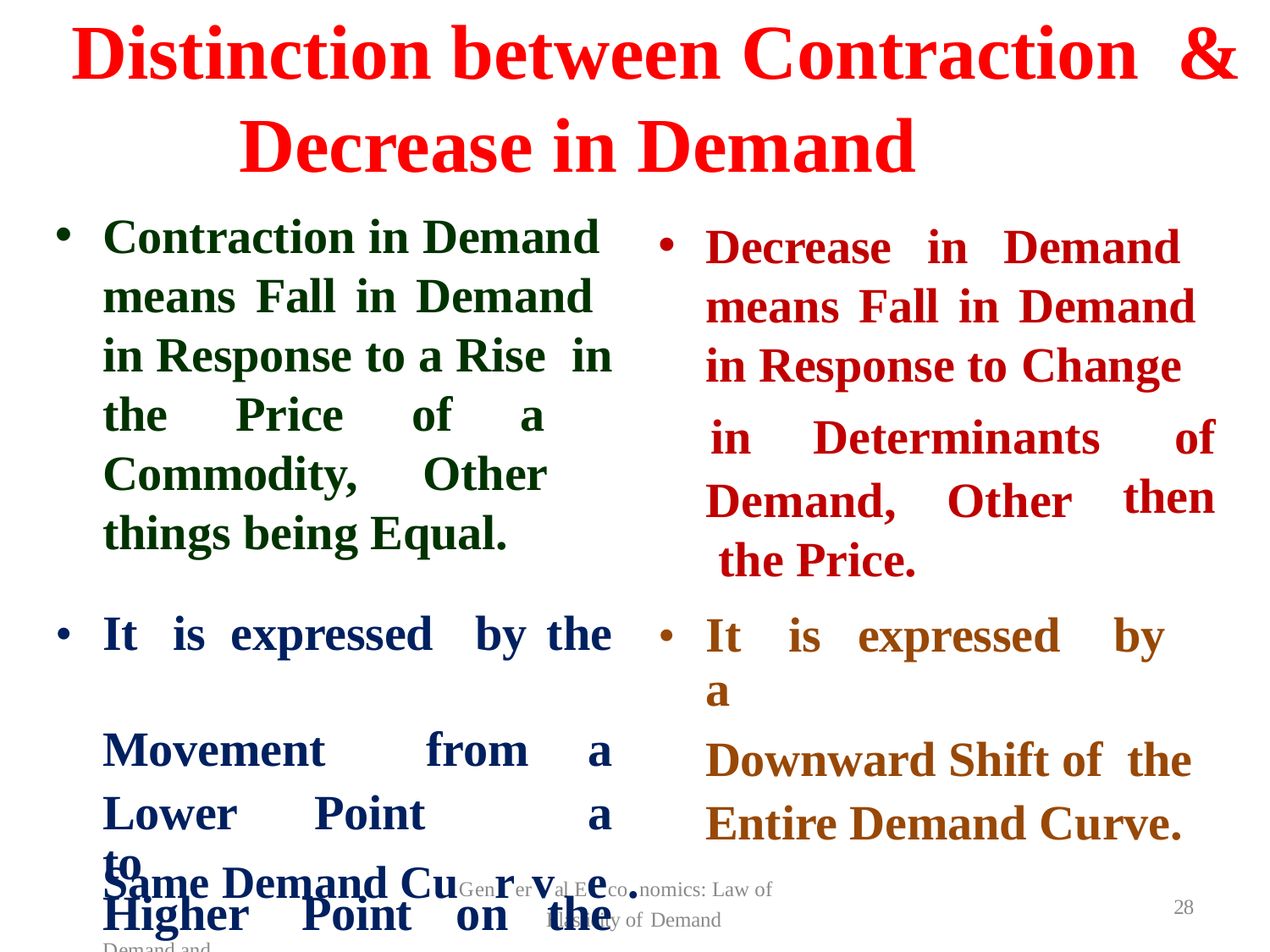

# Distinction between Contraction  & Decrease in Demand
Contraction in Demand  means Fall in Demand  in Response to a Rise  in the Price of a  Commodity, Other  things being Equal.
Decrease in Demand  means Fall in Demand  in Response to Change
in	Determinants	of
then
Demand,	Other  the Price.
| • | It is expressed by | the | • | It is expressed by a |
| --- | --- | --- | --- | --- |
|  | Movement from | a |  | Downward Shift of the |
|  | Lower Point to | a |  | Entire Demand Curve. |
|  | Higher Point on | the |  |  |
Same Demand CuGenrerval Eeco.nomics: Law of  Demand and
28
Elasticity of Demand